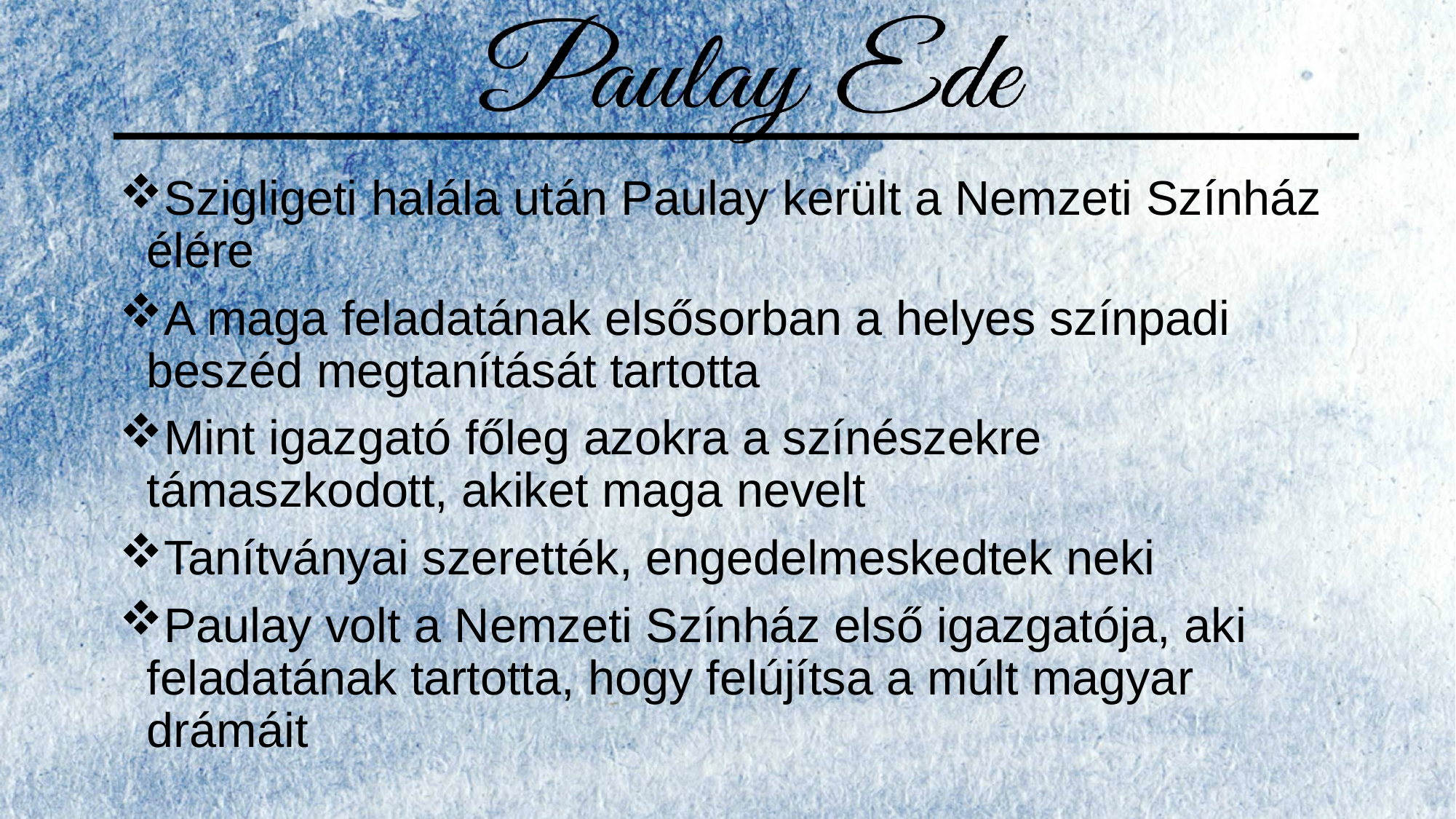

Szigligeti halála után Paulay került a Nemzeti Színház élére
A maga feladatának elsősorban a helyes színpadi beszéd megtanítását tartotta
Mint igazgató főleg azokra a színészekre támaszkodott, akiket maga nevelt
Tanítványai szerették, engedelmeskedtek neki
Paulay volt a Nemzeti Színház első igazgatója, aki feladatának tartotta, hogy felújítsa a múlt magyar drámáit